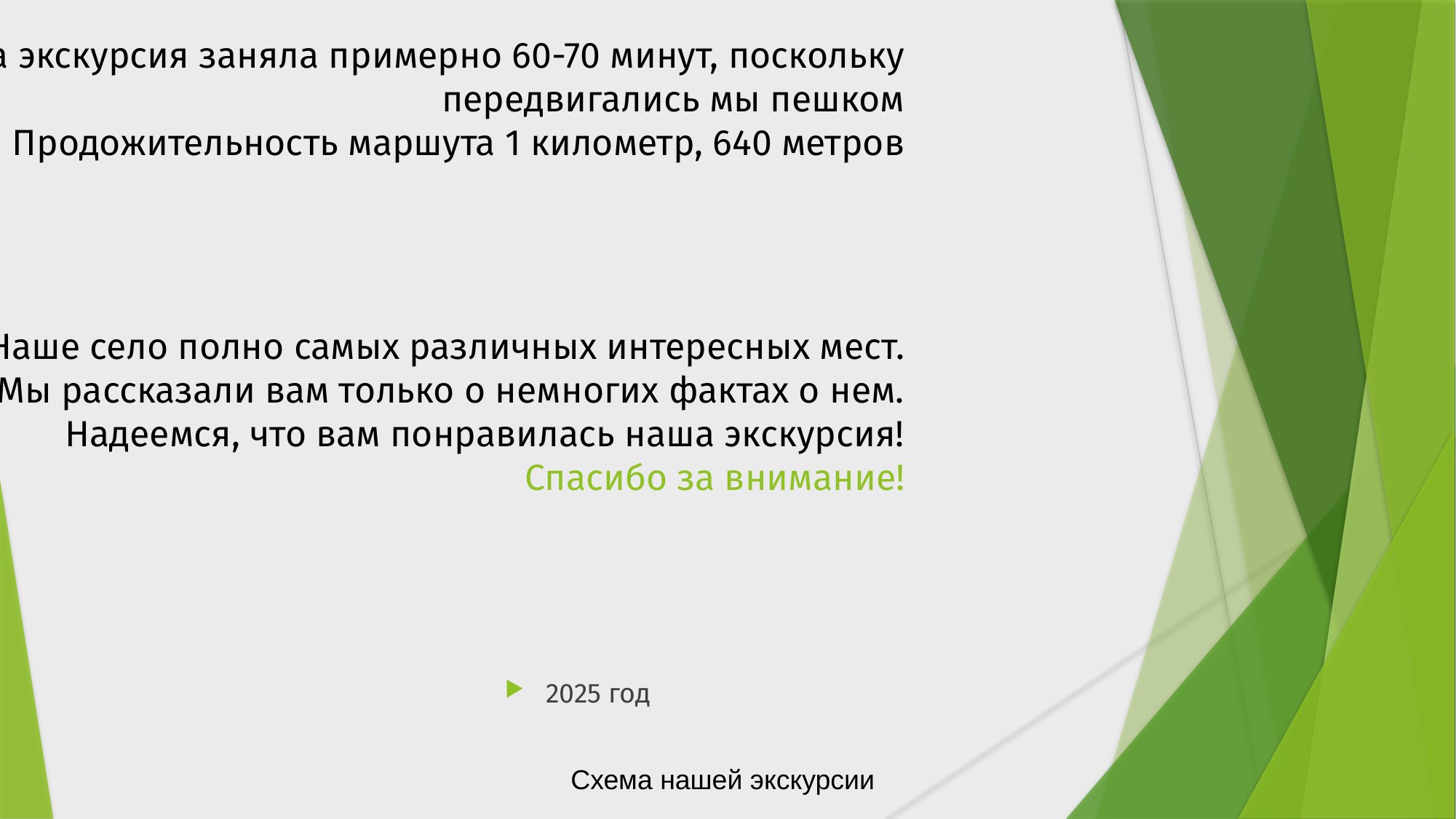

# Наша экскурсия заняла примерно 60-70 минут, поскольку передвигались мы пешком Продожительность маршута 1 километр, 640 метров Наше село полно самых различных интересных мест. Мы рассказали вам только о немногих фактах о нем. Надеемся, что вам понравилась наша экскурсия! Спасибо за внимание!
2025 год
Схема нашей экскурсии